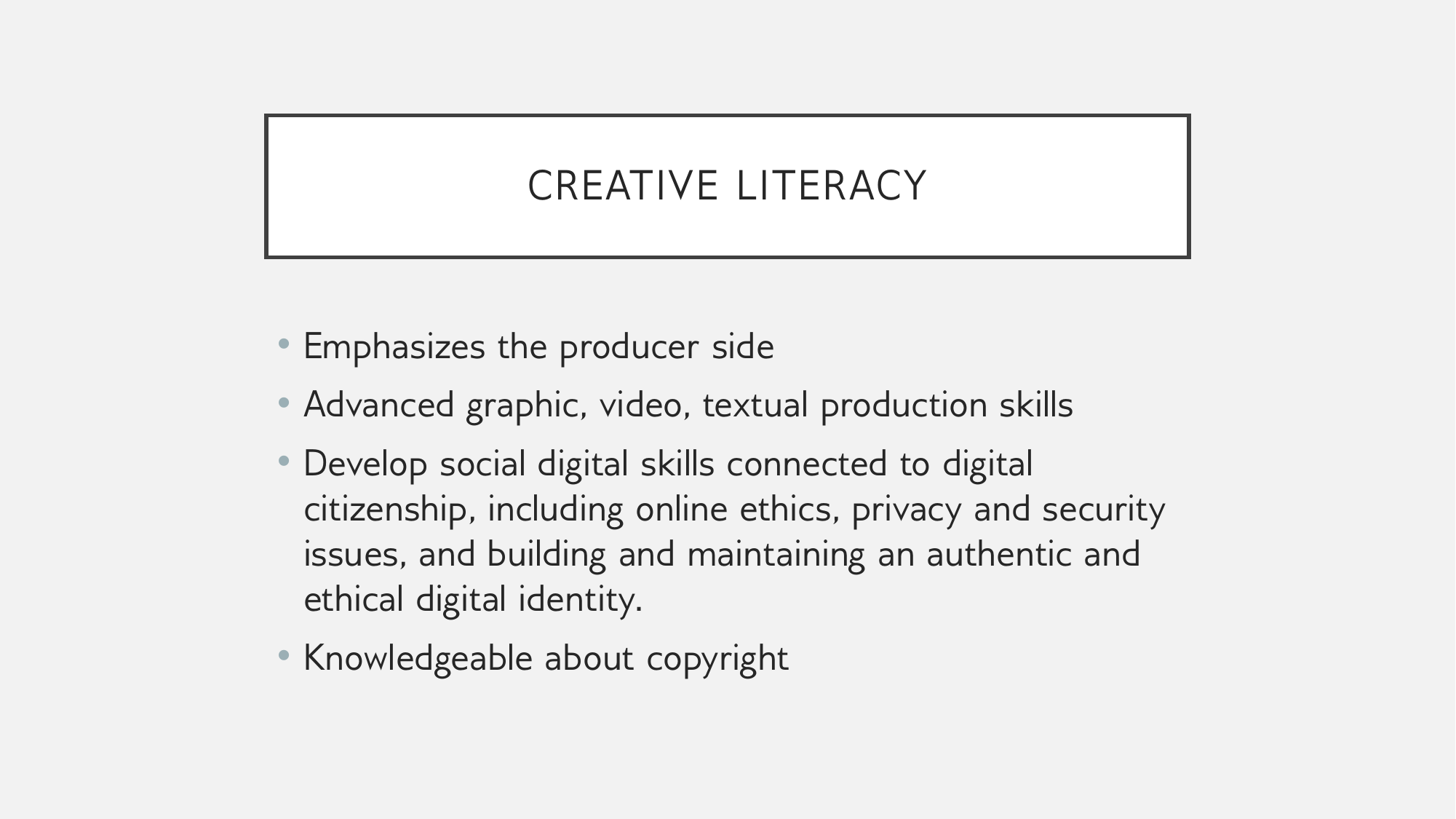

# Creative literacy
Emphasizes the producer side
Advanced graphic, video, textual production skills
Develop social digital skills connected to digital citizenship, including online ethics, privacy and security issues, and building and maintaining an authentic and ethical digital identity.
Knowledgeable about copyright